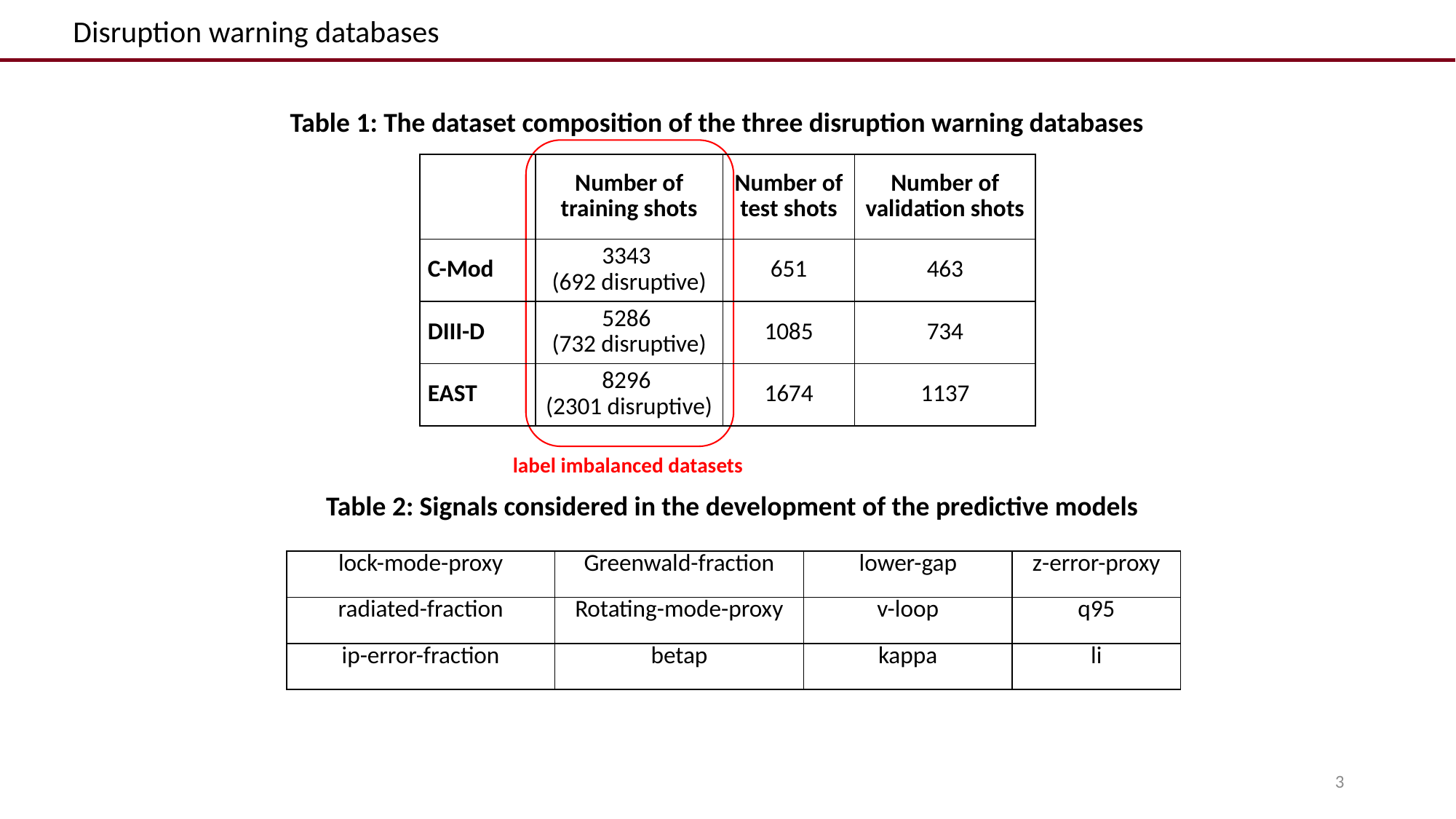

Disruption warning databases
Table 1: The dataset composition of the three disruption warning databases

|  | Number of training shots | Number of test shots | Number of validation shots |
| --- | --- | --- | --- |
| C-Mod | 3343 (692 disruptive) | 651 | 463 |
| DIII-D | 5286 (732 disruptive) | 1085 | 734 |
| EAST | 8296 (2301 disruptive) | 1674 | 1137 |
label imbalanced datasets
Table 2: Signals considered in the development of the predictive models
| lock-mode-proxy | Greenwald-fraction | lower-gap | z-error-proxy |
| --- | --- | --- | --- |
| radiated-fraction | Rotating-mode-proxy | v-loop | q95 |
| ip-error-fraction | betap | kappa | li |
3